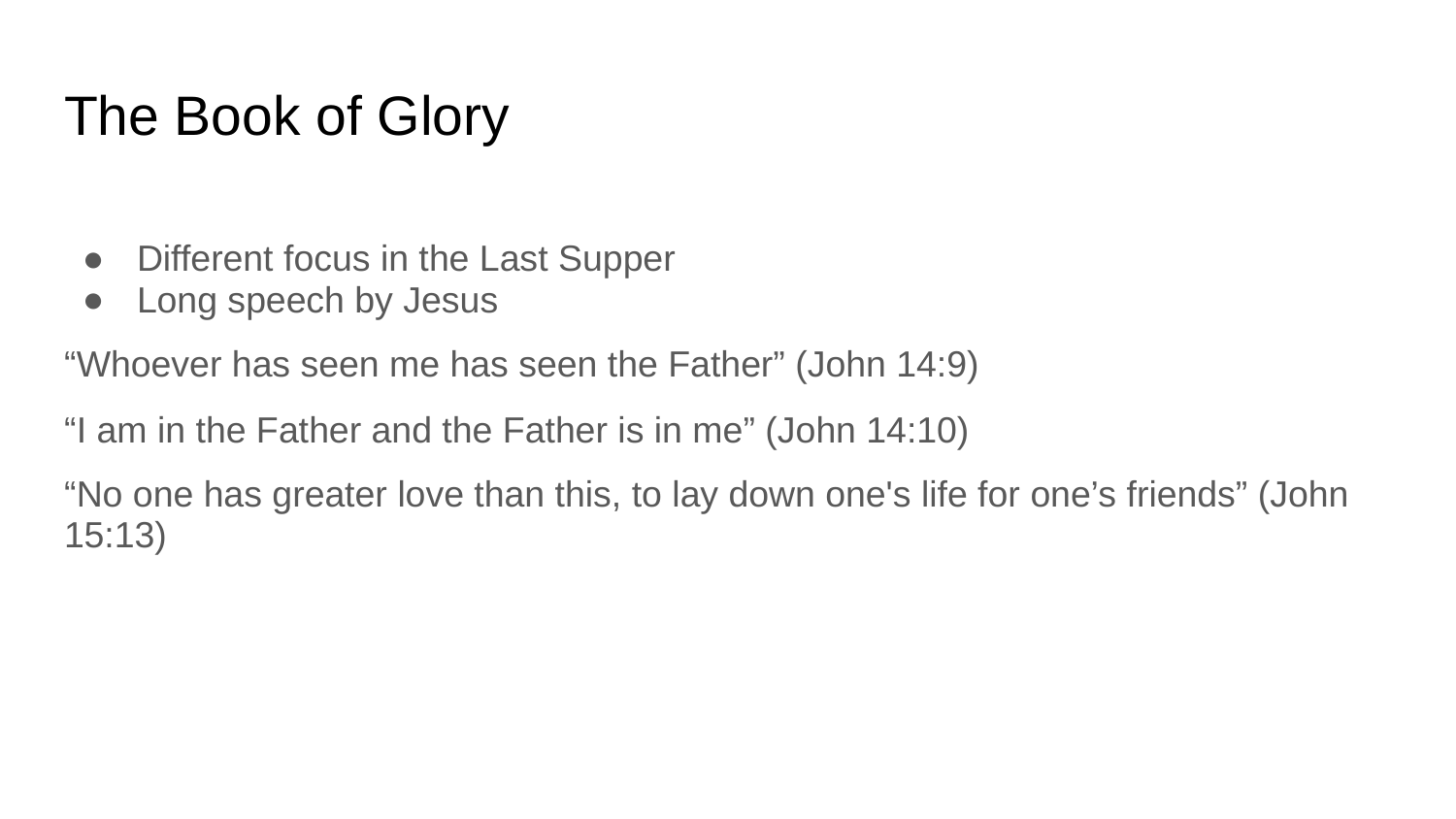

# The Book of Glory
Different focus in the Last Supper
Long speech by Jesus
“Whoever has seen me has seen the Father” (John 14:9)
“I am in the Father and the Father is in me” (John 14:10)
“No one has greater love than this, to lay down one's life for one’s friends” (John 15:13)